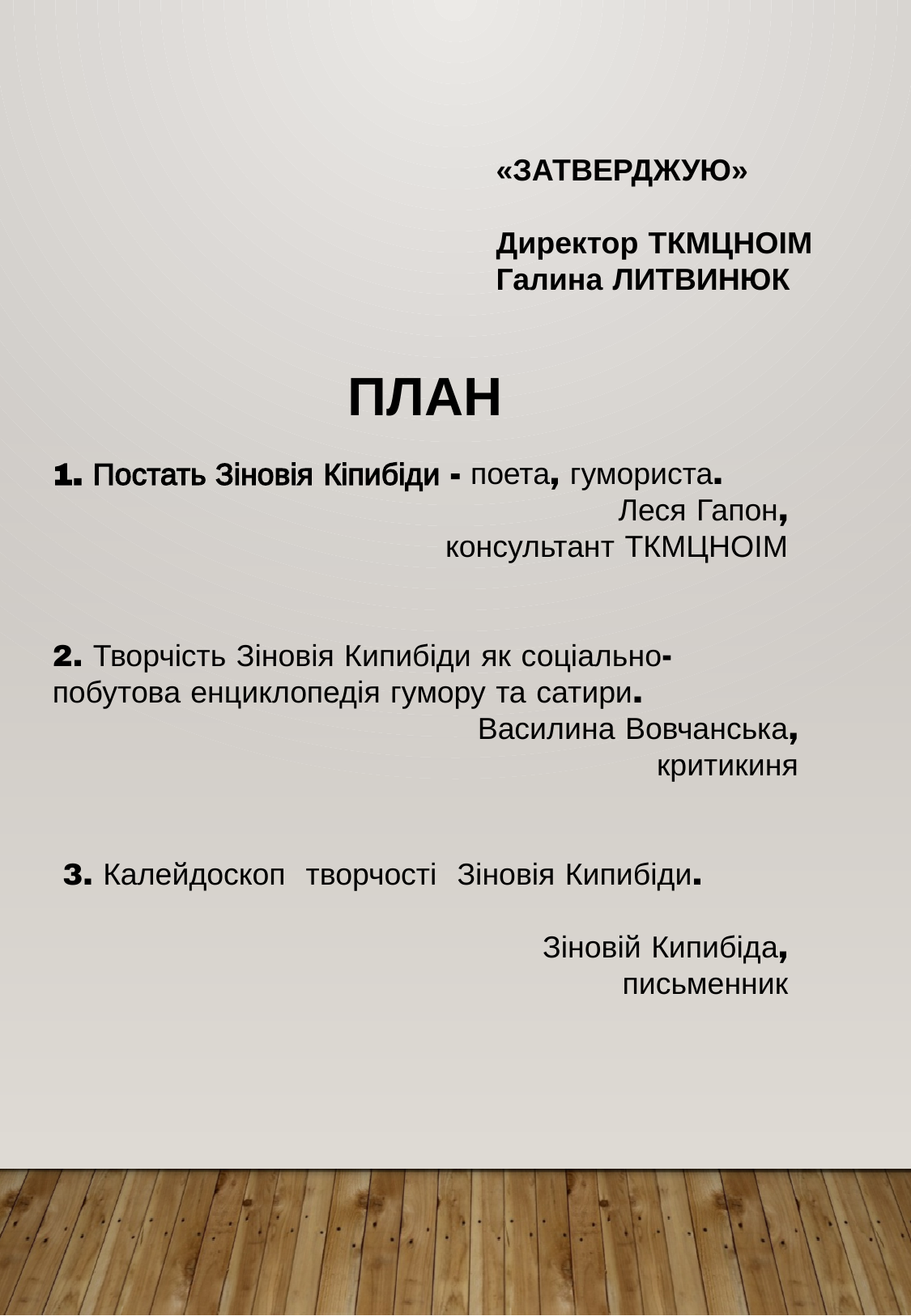

«ЗАТВЕРДЖУЮ»

Директор ТКМЦНОІМ
Галина ЛИТВИНЮК
ПЛАН
1. Постать Зіновія Кіпибіди - поета, гумориста.
Леся Гапон,
консультант ТКМЦНОІМ

2. Творчість Зіновія Кипибіди як соціально-побутова енциклопедія гумору та сатири.
 Василина Вовчанська,
критикиня
 3. Калейдоскоп  творчості  Зіновія Кипибіди.

Зіновій Кипибіда,
письменник